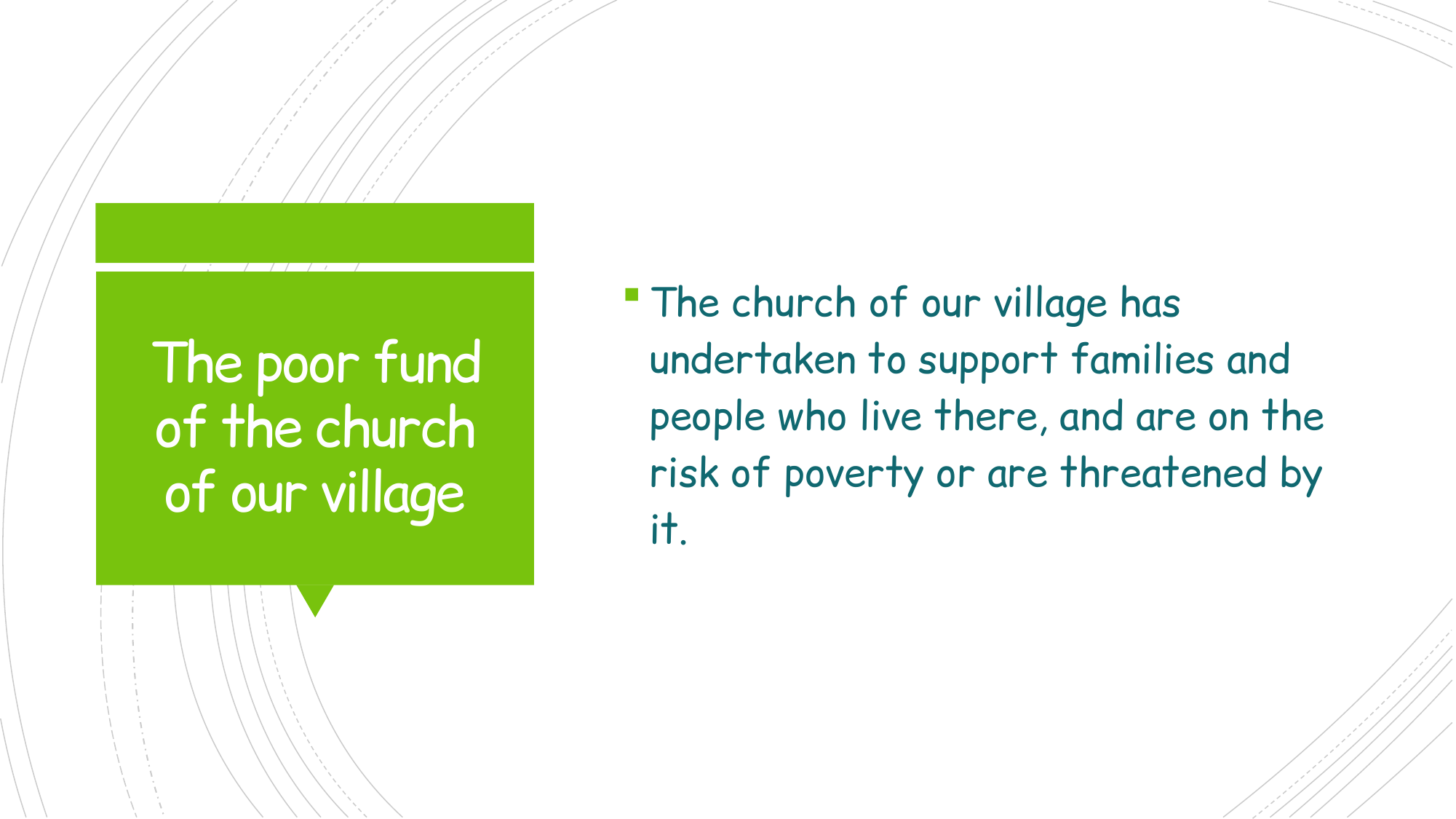

The church of our village has undertaken to support families and people who live there, and are on the risk of poverty or are threatened by it.
# The poor fund of the church of our village